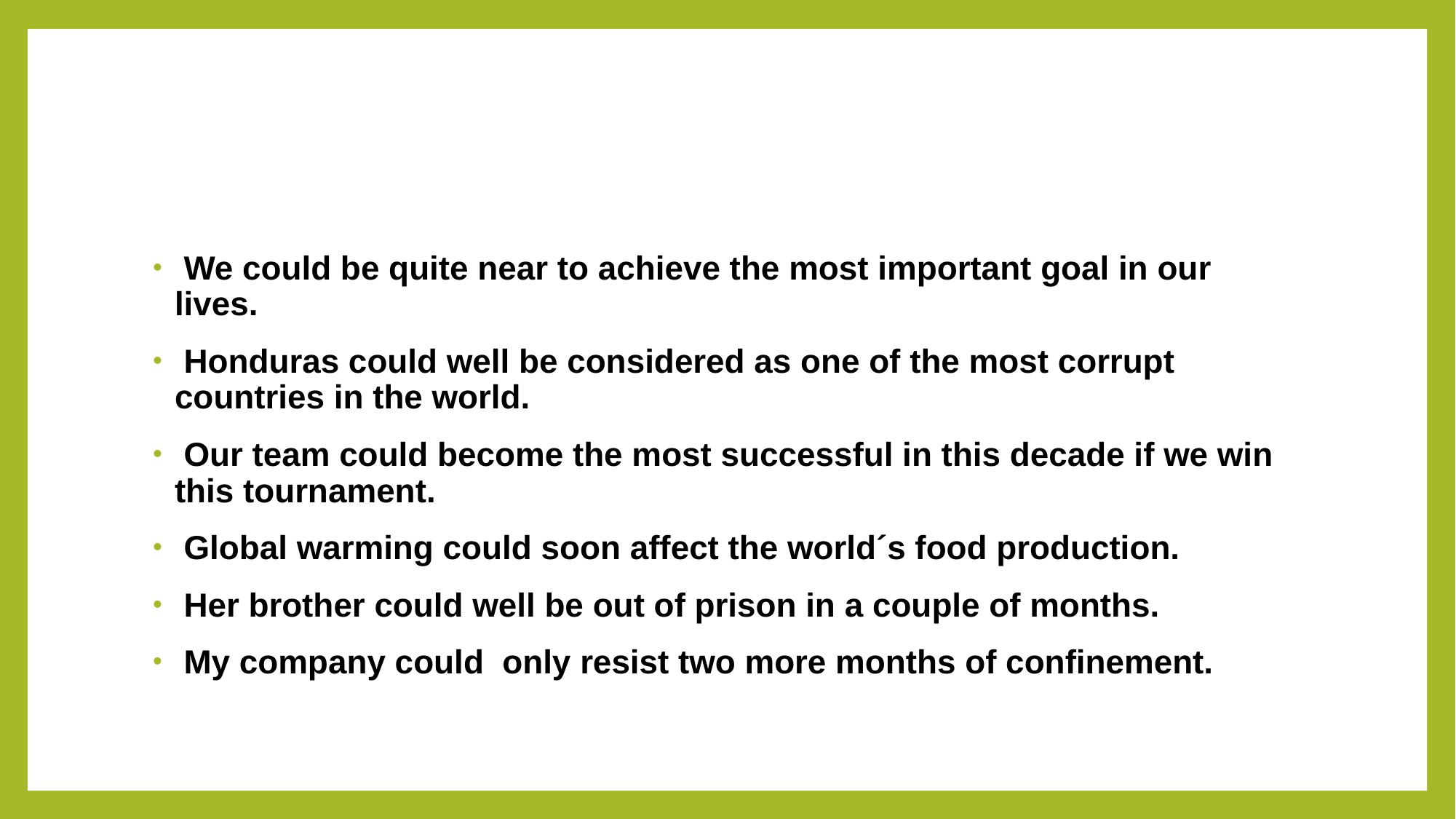

#
 We could be quite near to achieve the most important goal in our lives.
 Honduras could well be considered as one of the most corrupt countries in the world.
 Our team could become the most successful in this decade if we win this tournament.
 Global warming could soon affect the world´s food production.
 Her brother could well be out of prison in a couple of months.
 My company could  only resist two more months of confinement.